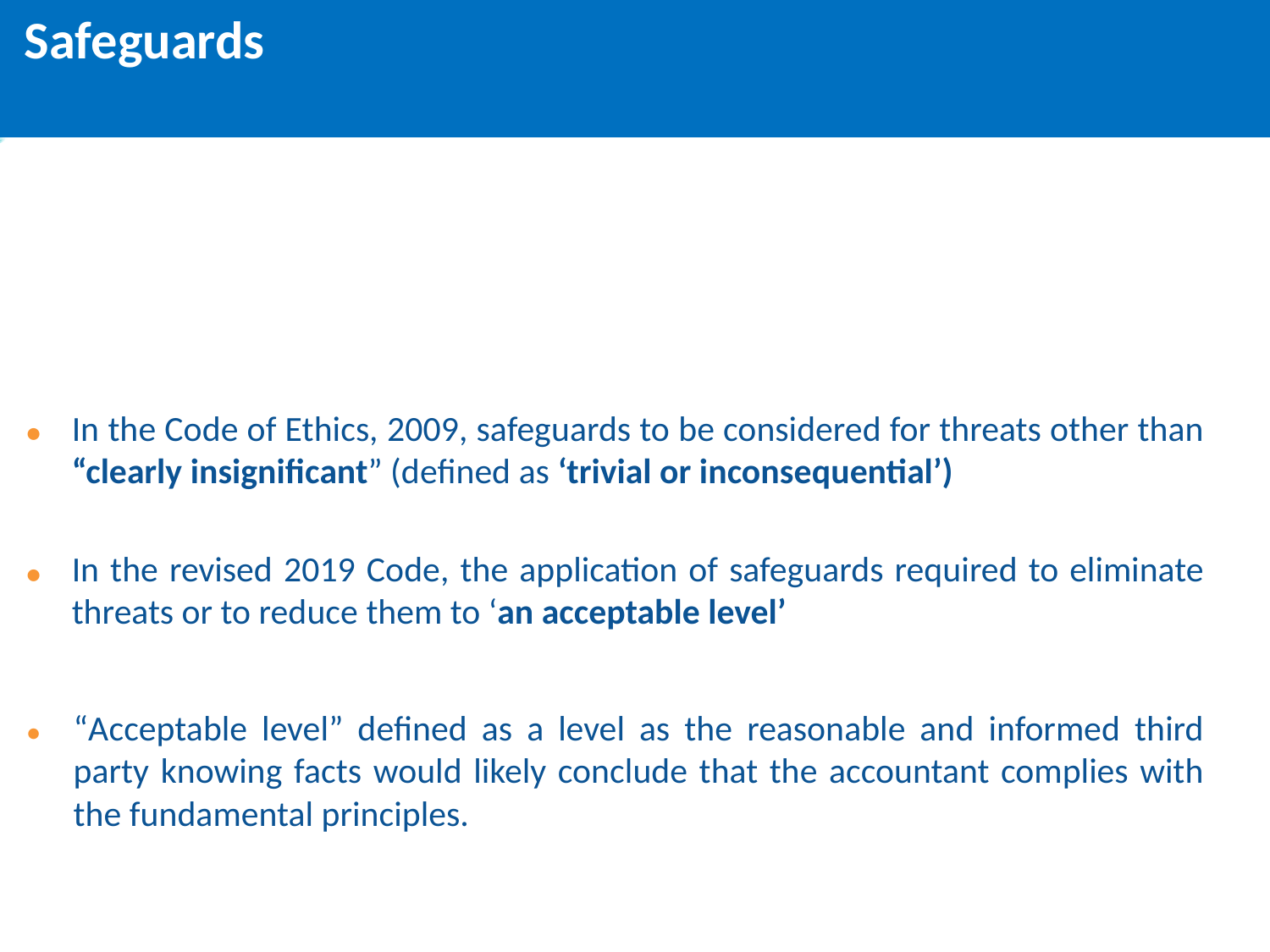

Safeguards

In the Code of Ethics, 2009, safeguards to be considered for threats other than “clearly insignificant” (defined as ‘trivial or inconsequential’)

In the revised 2019 Code, the application of safeguards required to eliminate threats or to reduce them to ‘an acceptable level’

“Acceptable level” defined as a level as the reasonable and informed third party knowing facts would likely conclude that the accountant complies with the fundamental principles.